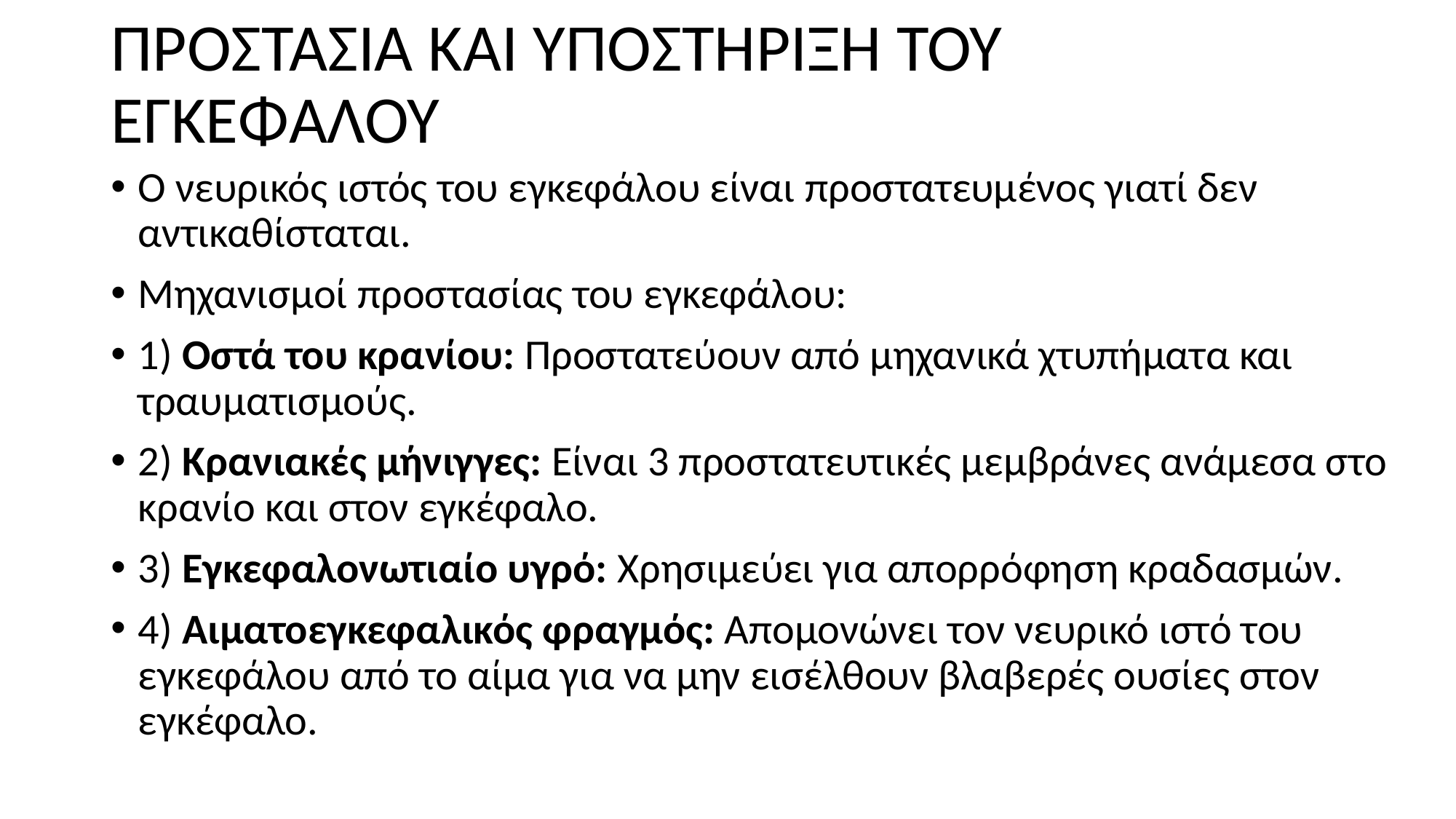

# ΠΡΟΣΤΑΣΙΑ ΚΑΙ ΥΠΟΣΤΗΡΙΞΗ ΤΟΥ ΕΓΚΕΦΑΛΟΥ
Ο νευρικός ιστός του εγκεφάλου είναι προστατευμένος γιατί δεν αντικαθίσταται.
Μηχανισμοί προστασίας του εγκεφάλου:
1) Οστά του κρανίου: Προστατεύουν από μηχανικά χτυπήματα και τραυματισμούς.
2) Κρανιακές μήνιγγες: Είναι 3 προστατευτικές μεμβράνες ανάμεσα στο κρανίο και στον εγκέφαλο.
3) Εγκεφαλονωτιαίο υγρό: Χρησιμεύει για απορρόφηση κραδασμών.
4) Αιματοεγκεφαλικός φραγμός: Απομονώνει τον νευρικό ιστό του εγκεφάλου από το αίμα για να μην εισέλθουν βλαβερές ουσίες στον εγκέφαλο.